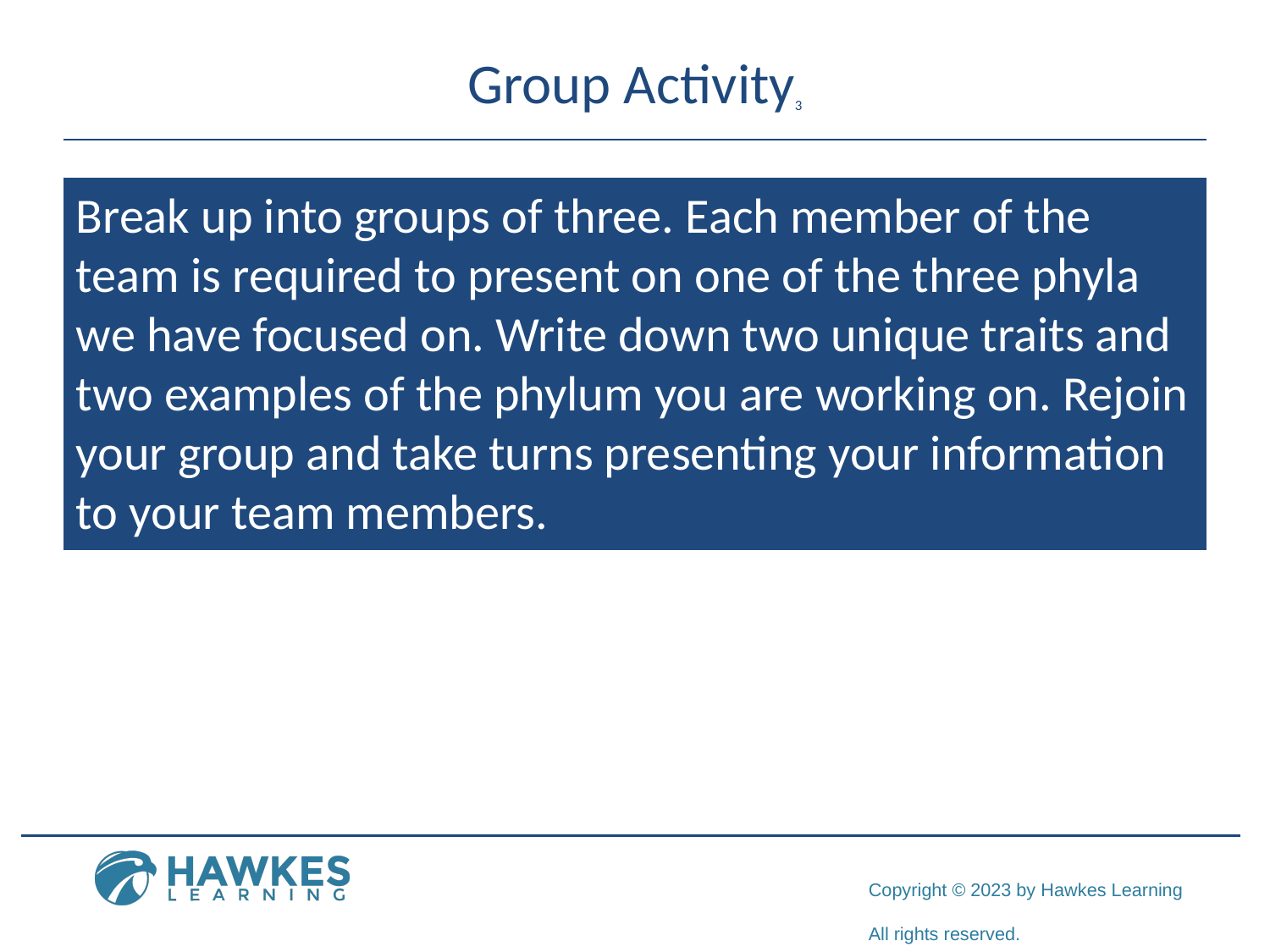

# Group Activity3
Break up into groups of three. Each member of the team is required to present on one of the three phyla we have focused on. Write down two unique traits and two examples of the phylum you are working on. Rejoin your group and take turns presenting your information to your team members.